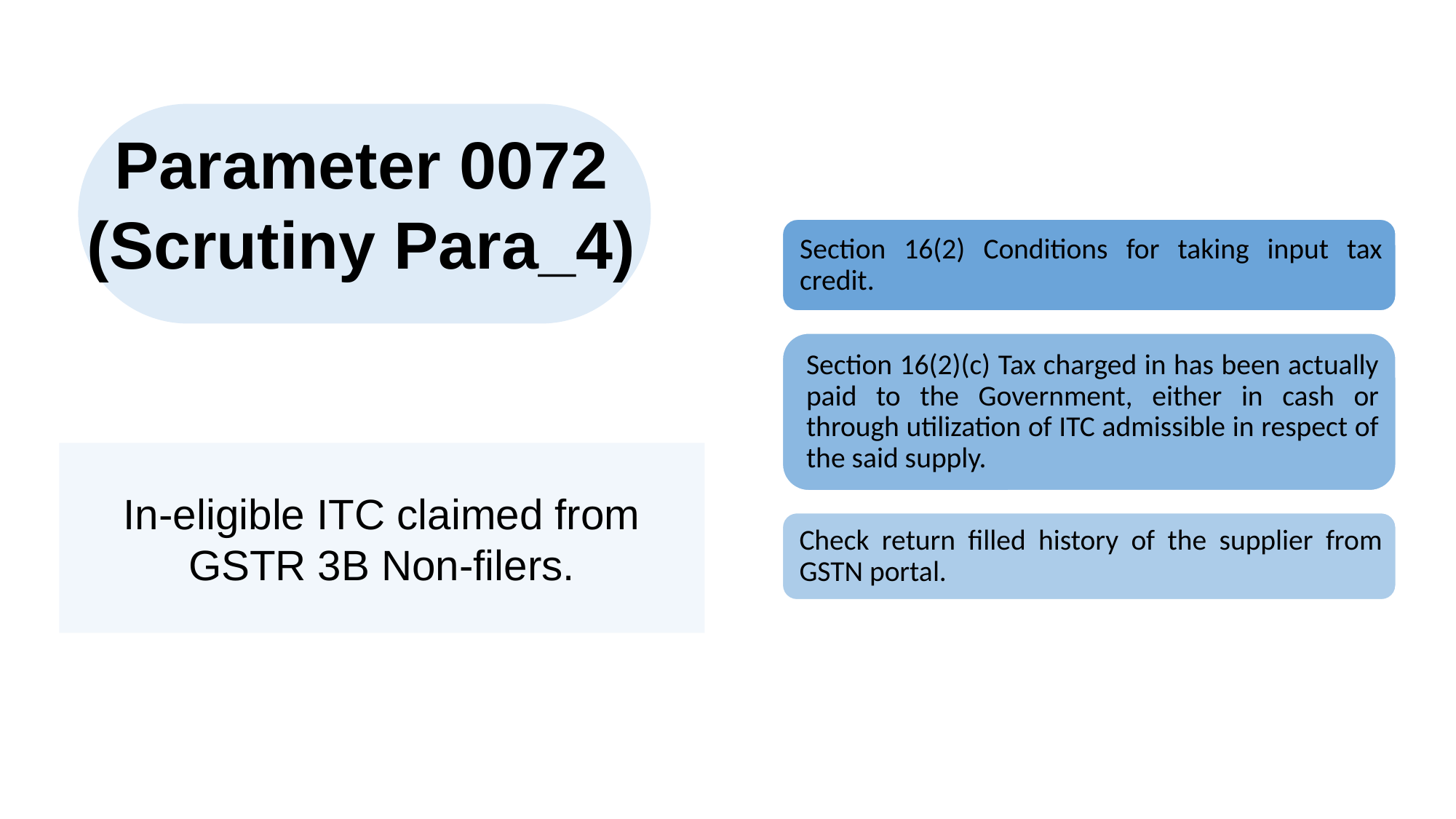

Section 16(2) Conditions for taking input tax credit.
Section 16(2)(c) Tax charged in has been actually paid to the Government, either in cash or through utilization of ITC admissible in respect of the said supply.
Check return filled history of the supplier from GSTN portal.

Parameter 0072 (Scrutiny Para_4)
In-eligible ITC claimed from GSTR 3B Non-filers.